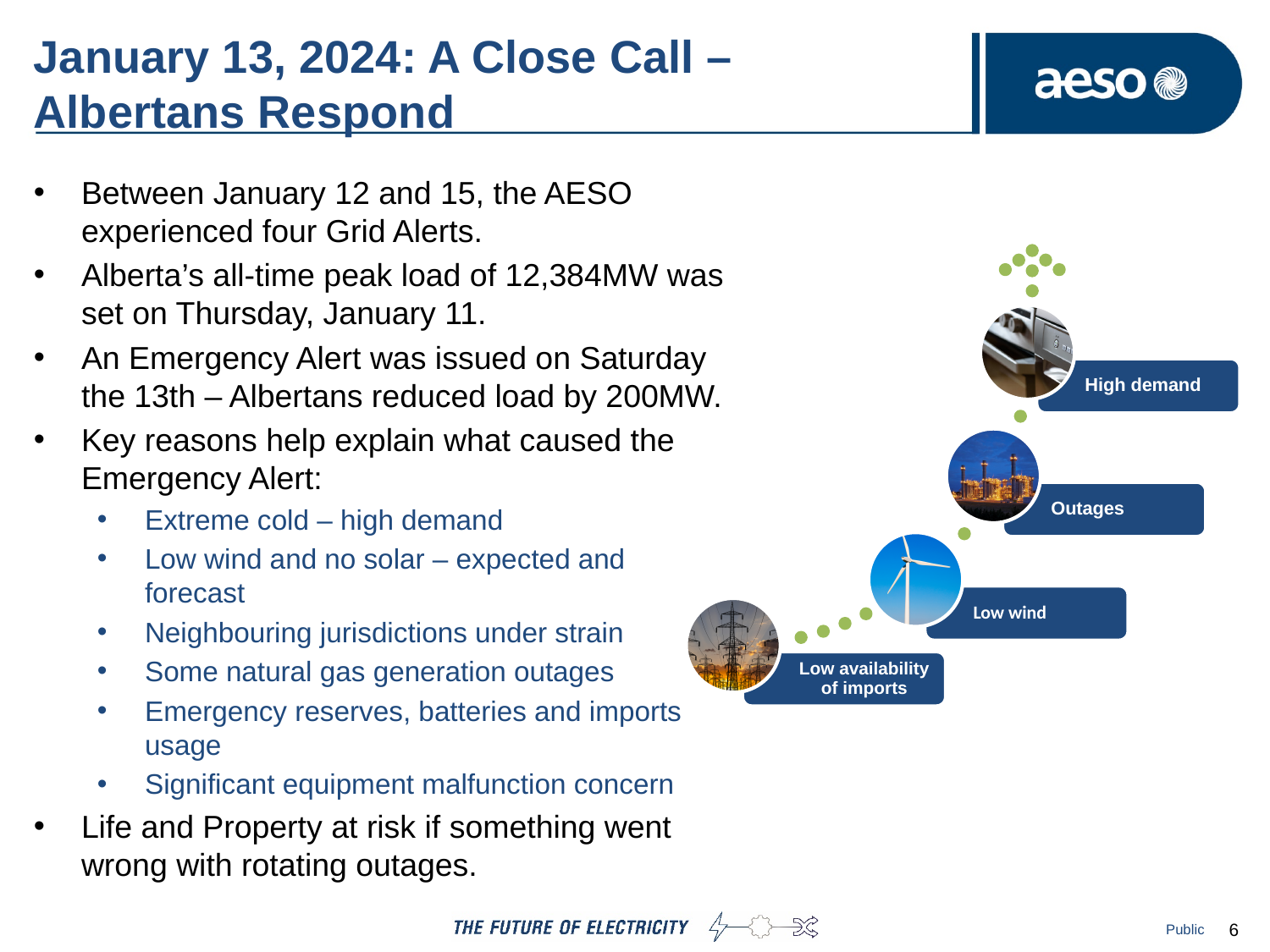

# January 13, 2024: A Close Call – Albertans Respond
Between January 12 and 15, the AESO experienced four Grid Alerts.
Alberta’s all-time peak load of 12,384MW was set on Thursday, January 11.
An Emergency Alert was issued on Saturday the 13th – Albertans reduced load by 200MW.
Key reasons help explain what caused the Emergency Alert:
Extreme cold – high demand
Low wind and no solar – expected and forecast
Neighbouring jurisdictions under strain
Some natural gas generation outages
Emergency reserves, batteries and imports usage
Significant equipment malfunction concern
Life and Property at risk if something went wrong with rotating outages.
Low availability of imports
Low wind
Outages
High demand
Public
6